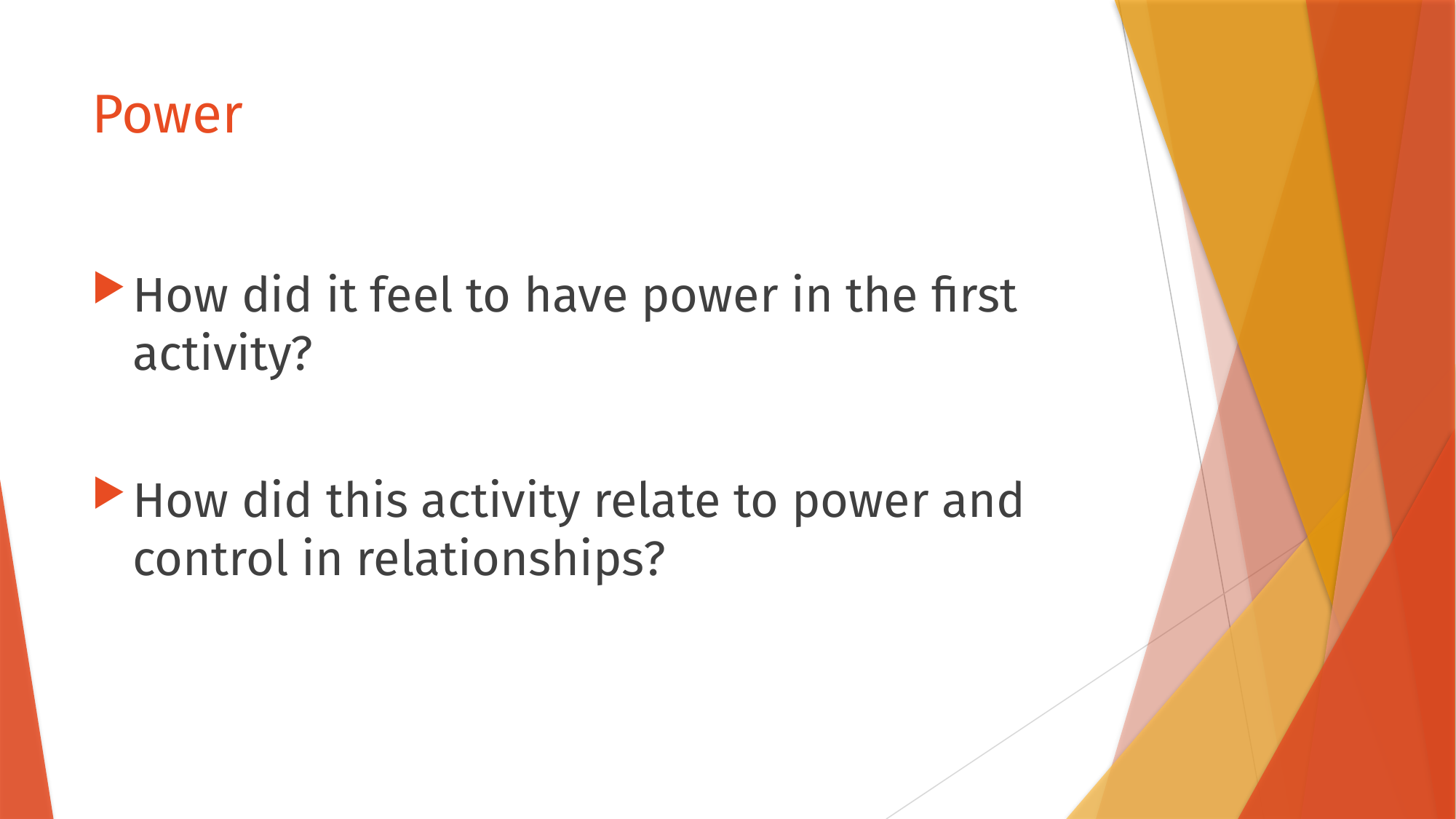

# Power
How did it feel to have power in the first activity?

How did this activity relate to power and control in relationships?